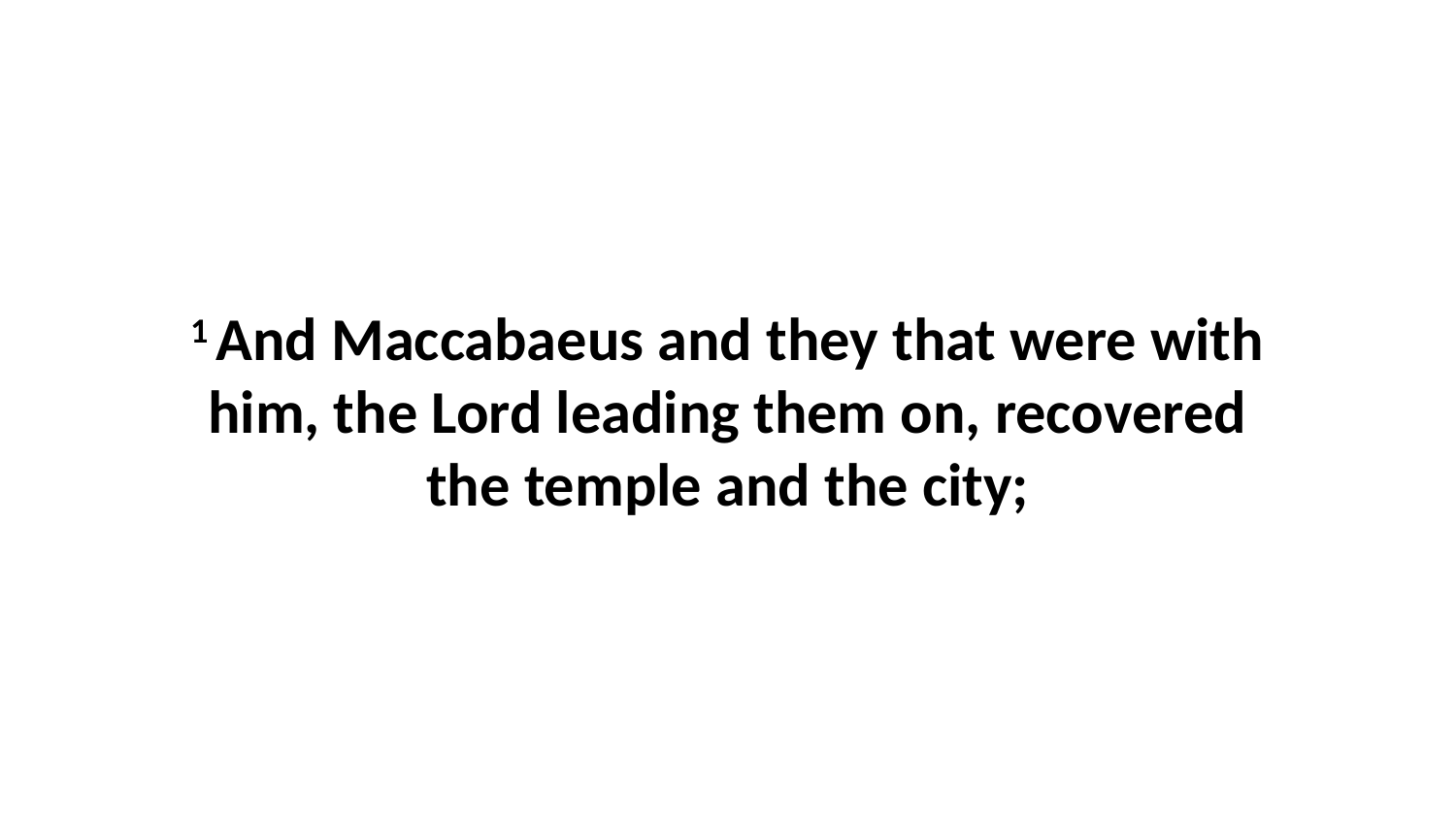

1 And Maccabaeus and they that were with him, the Lord leading them on, recovered the temple and the city;